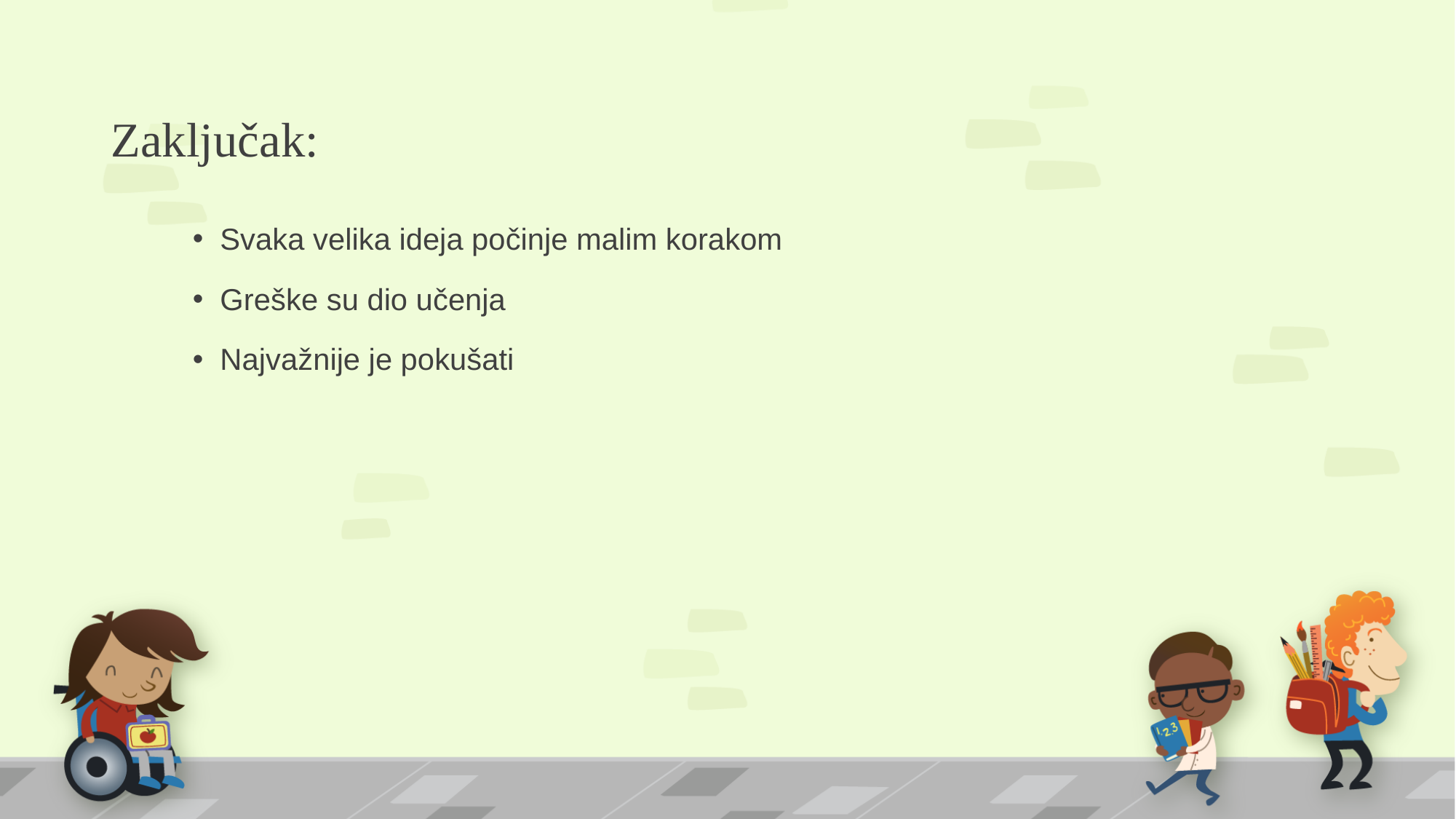

# Zaključak:
Svaka velika ideja počinje malim korakom
Greške su dio učenja
Najvažnije je pokušati